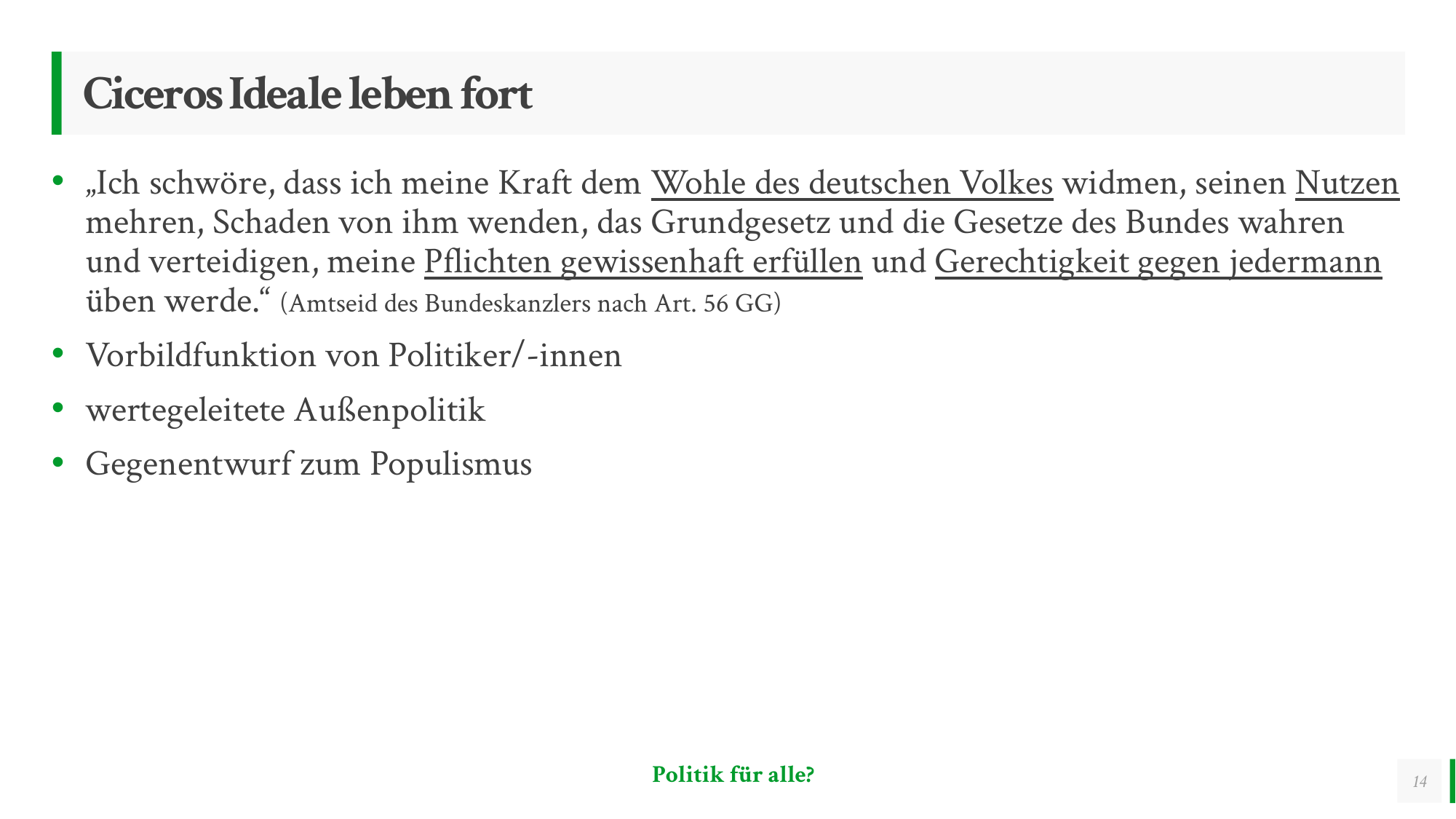

# Ciceros Ideale leben fort
„Ich schwöre, dass ich meine Kraft dem Wohle des deutschen Volkes widmen, seinen Nutzen mehren, Schaden von ihm wenden, das Grundgesetz und die Gesetze des Bundes wahren und verteidigen, meine Pflichten gewissenhaft erfüllen und Gerechtigkeit gegen jedermann üben werde.“ (Amtseid des Bundeskanzlers nach Art. 56 GG)
Vorbildfunktion von Politiker/-innen
wertegeleitete Außenpolitik
Gegenentwurf zum Populismus

14